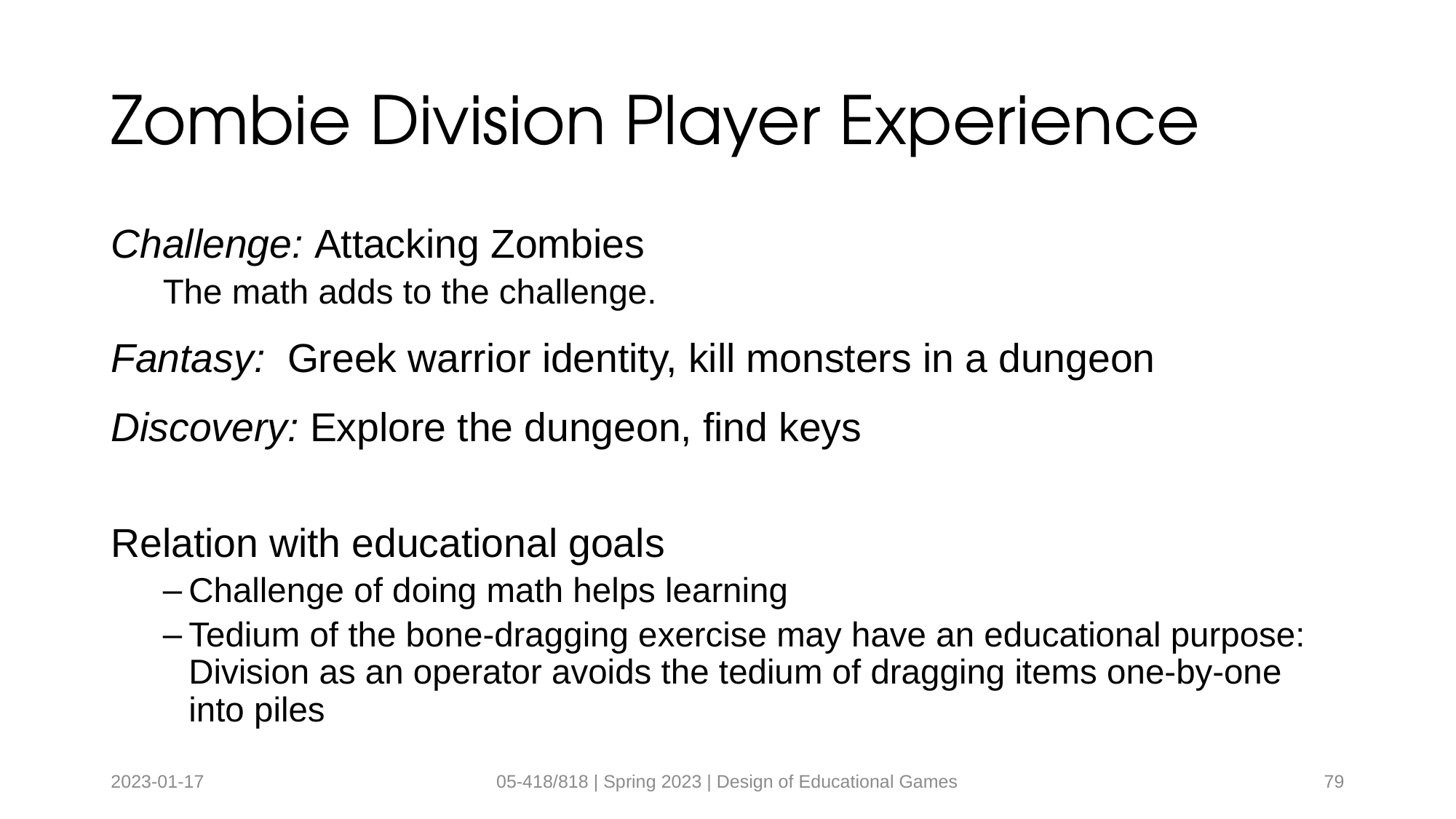

# Zombie Division Player Experience
Challenge: Attacking Zombies
The math adds to the challenge.
Fantasy:  Greek warrior identity, kill monsters in a dungeon
Discovery: Explore the dungeon, find keys

Relation with educational goals
Challenge of doing math helps learning
Tedium of the bone-dragging exercise may have an educational purpose: Division as an operator avoids the tedium of dragging items one-by-one into piles

2023-01-17
05-418/818 | Spring 2023 | Design of Educational Games
79